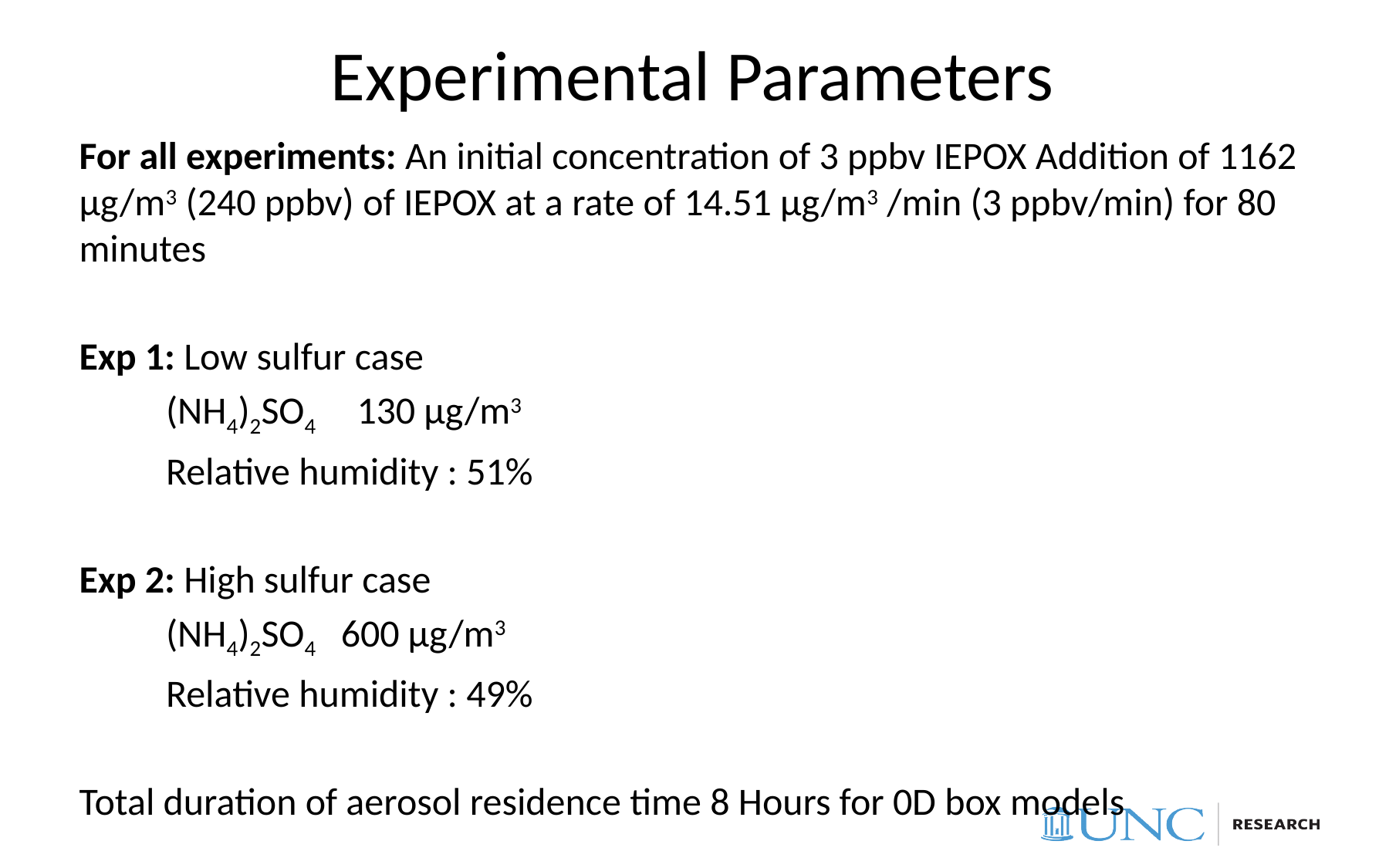

# Experimental Parameters
For all experiments: An initial concentration of 3 ppbv IEPOX Addition of 1162 µg/m3 (240 ppbv) of IEPOX at a rate of 14.51 µg/m3 /min (3 ppbv/min) for 80 minutes

Exp 1: Low sulfur case
	(NH4)2SO4	  130 µg/m3
	Relative humidity : 51%

Exp 2: High sulfur case
          (NH4)2SO4     600 µg/m3
	Relative humidity : 49%

Total duration of aerosol residence time 8 Hours for 0D box models